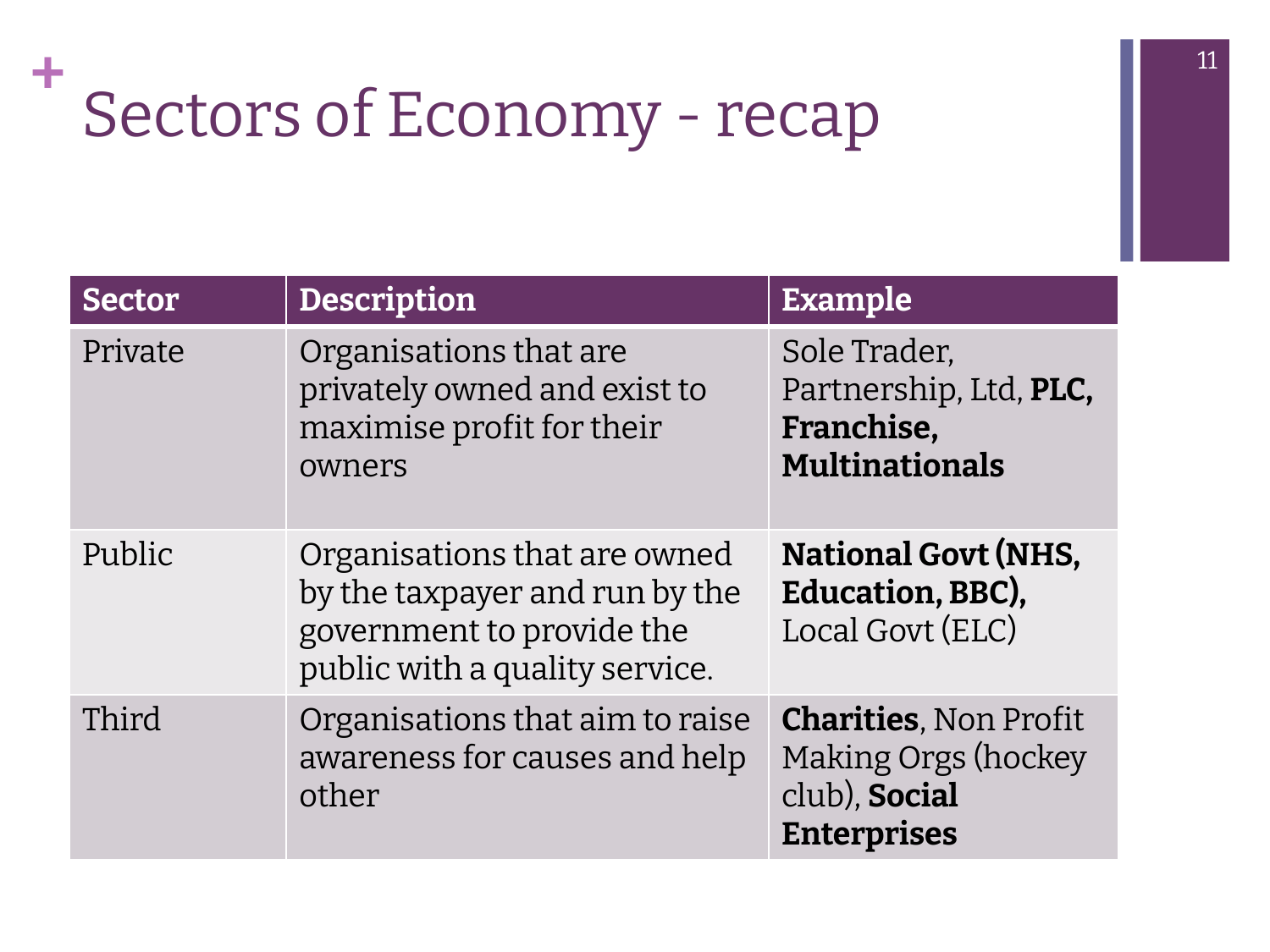

11
# Sectors of Economy - recap
| Sector | Description | Example |
| --- | --- | --- |
| Private | Organisations that are privately owned and exist to maximise profit for their owners | Sole Trader, Partnership, Ltd, PLC, Franchise, Multinationals |
| Public | Organisations that are owned by the taxpayer and run by the government to provide the public with a quality service. | National Govt (NHS, Education, BBC), Local Govt (ELC) |
| Third | Organisations that aim to raise awareness for causes and help other | Charities, Non Profit Making Orgs (hockey club), Social Enterprises |